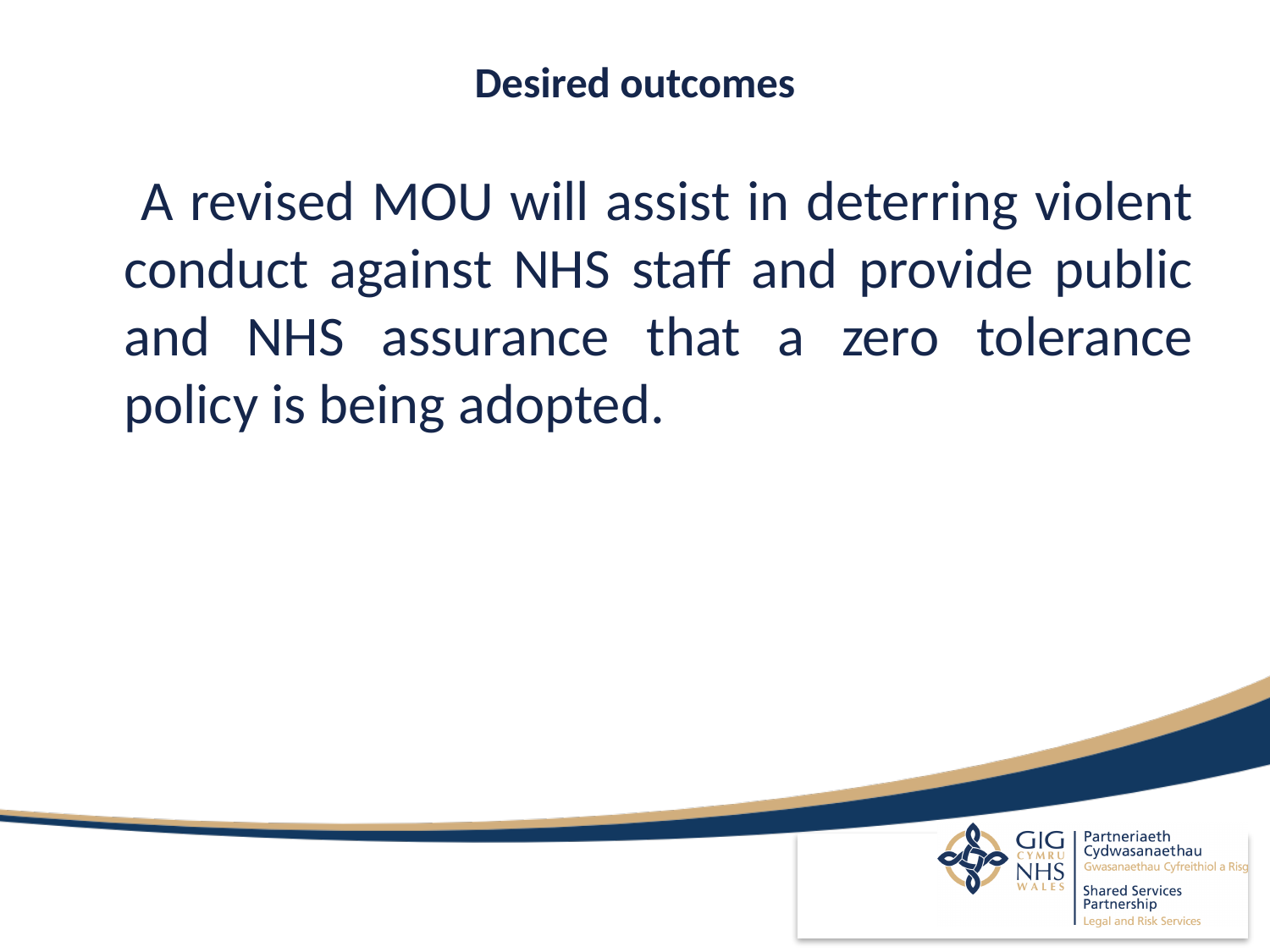

# Desired outcomes
	 A revised MOU will assist in deterring violent conduct against NHS staff and provide public and NHS assurance that a zero tolerance policy is being adopted.